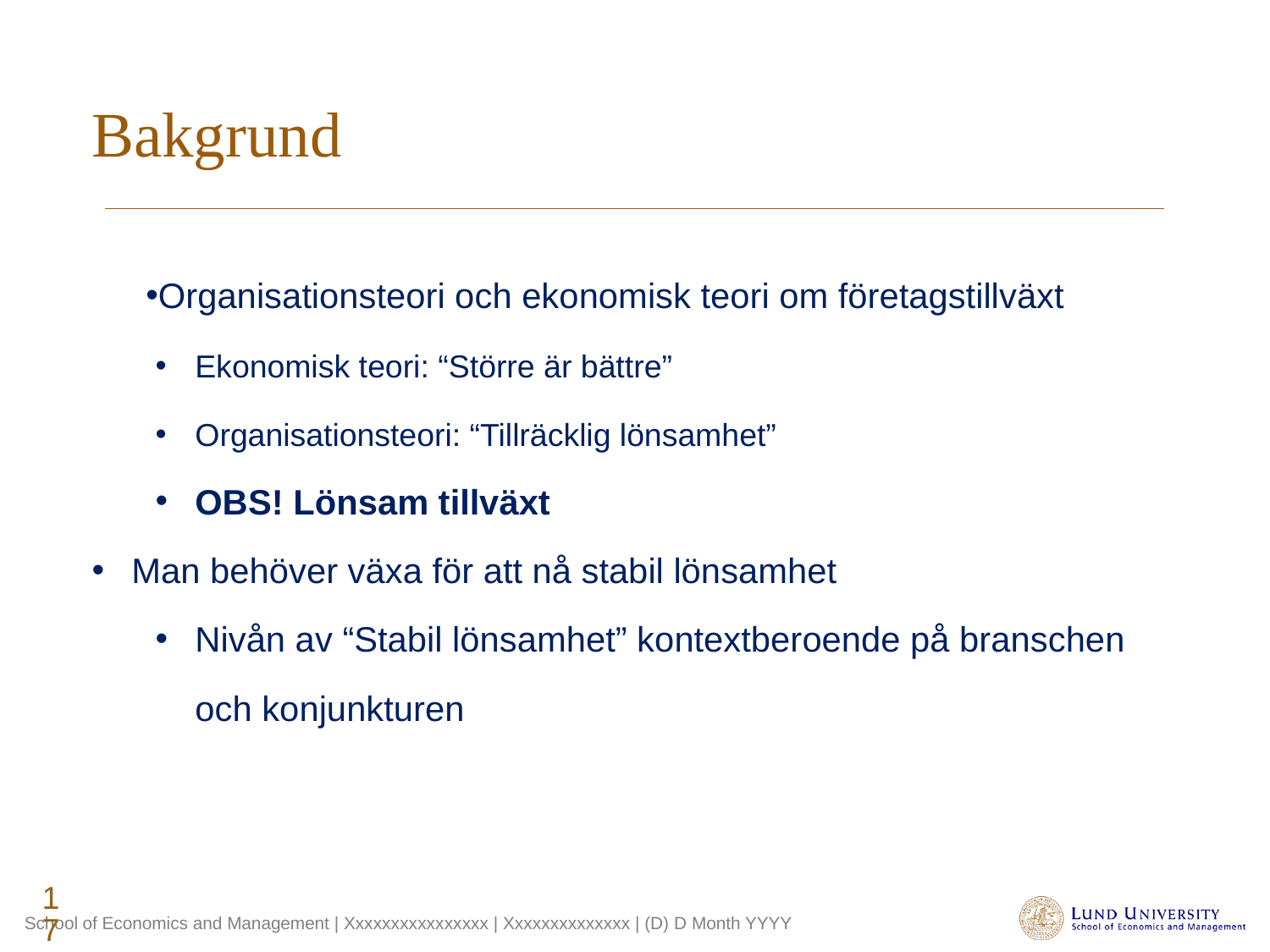

Bakgrund
Organisationsteori och ekonomisk teori om företagstillväxt
Ekonomisk teori: “Större är bättre”
Organisationsteori: “Tillräcklig lönsamhet”
OBS! Lönsam tillväxt
Man behöver växa för att nå stabil lönsamhet
Nivån av “Stabil lönsamhet” kontextberoende på branschen och konjunkturen

17